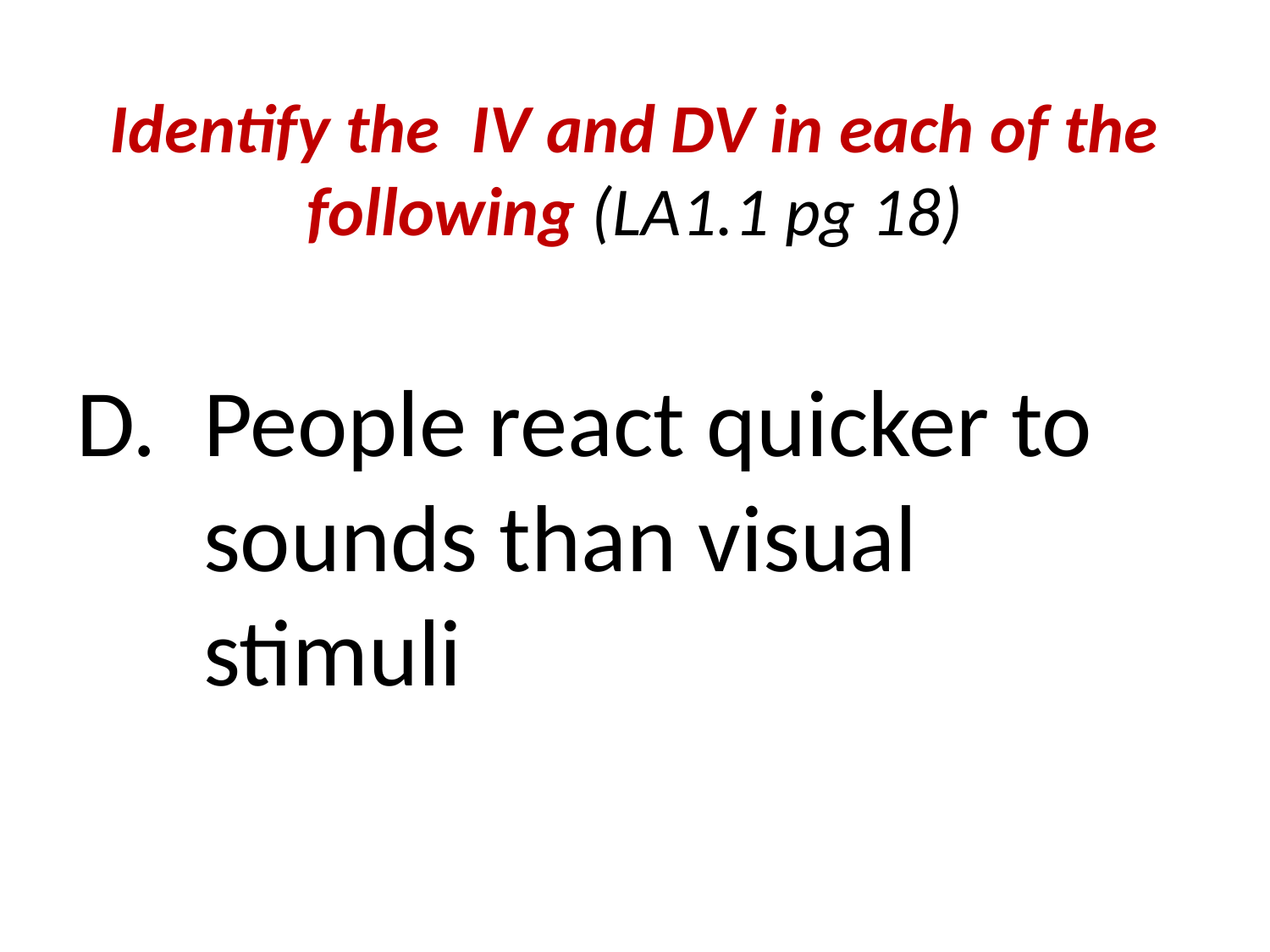

# Identify the  IV and DV in each of the following (LA1.1 pg 18)

People react quicker to sounds than visual stimuli